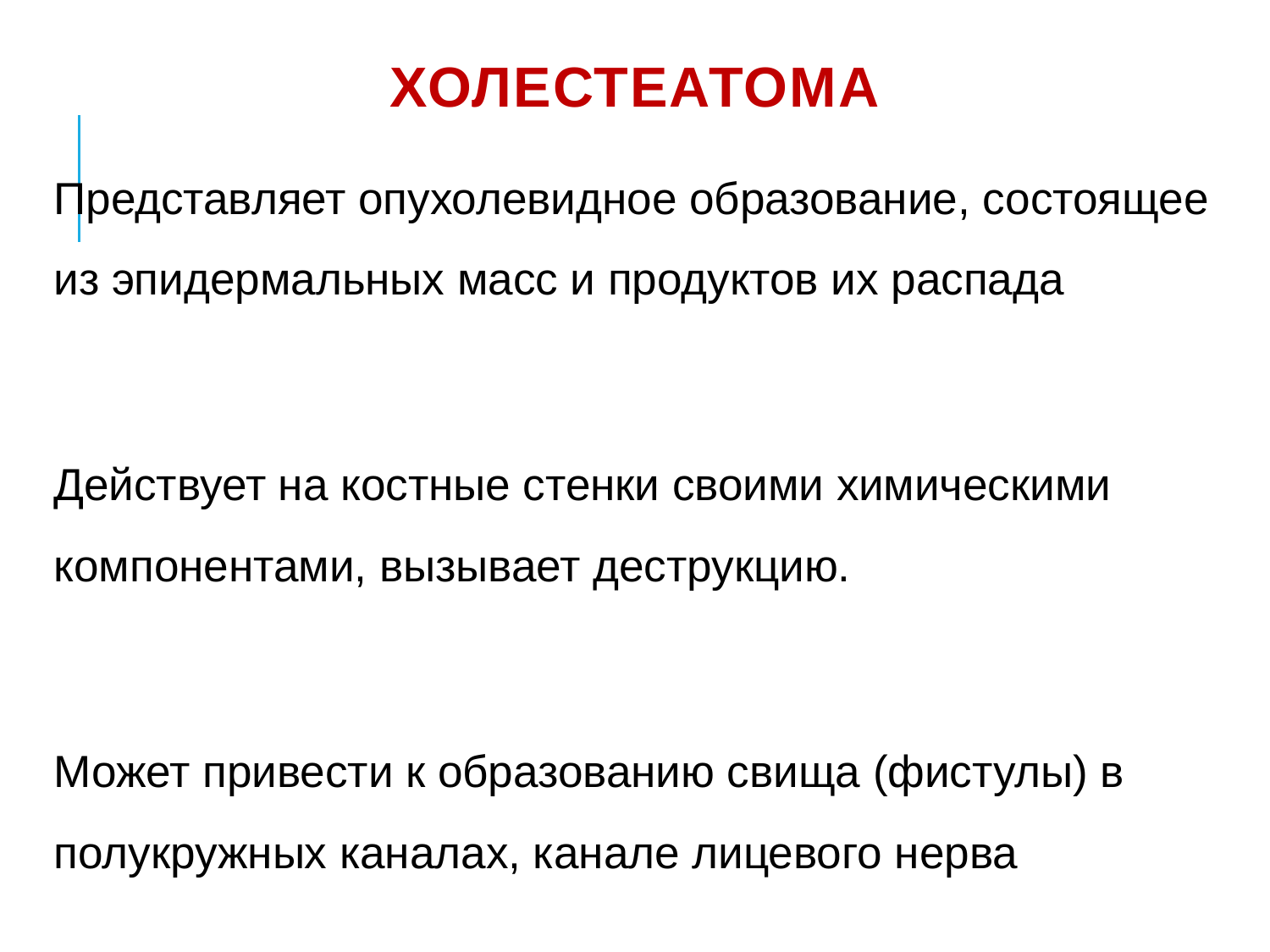

# Холестеатома
Представляет опухолевидное образование, состоящее из эпидермальных масс и продуктов их распада

Действует на костные стенки своими химическими компонентами, вызывает деструкцию.

Может привести к образованию свища (фистулы) в полукружных каналах, канале лицевого нерва